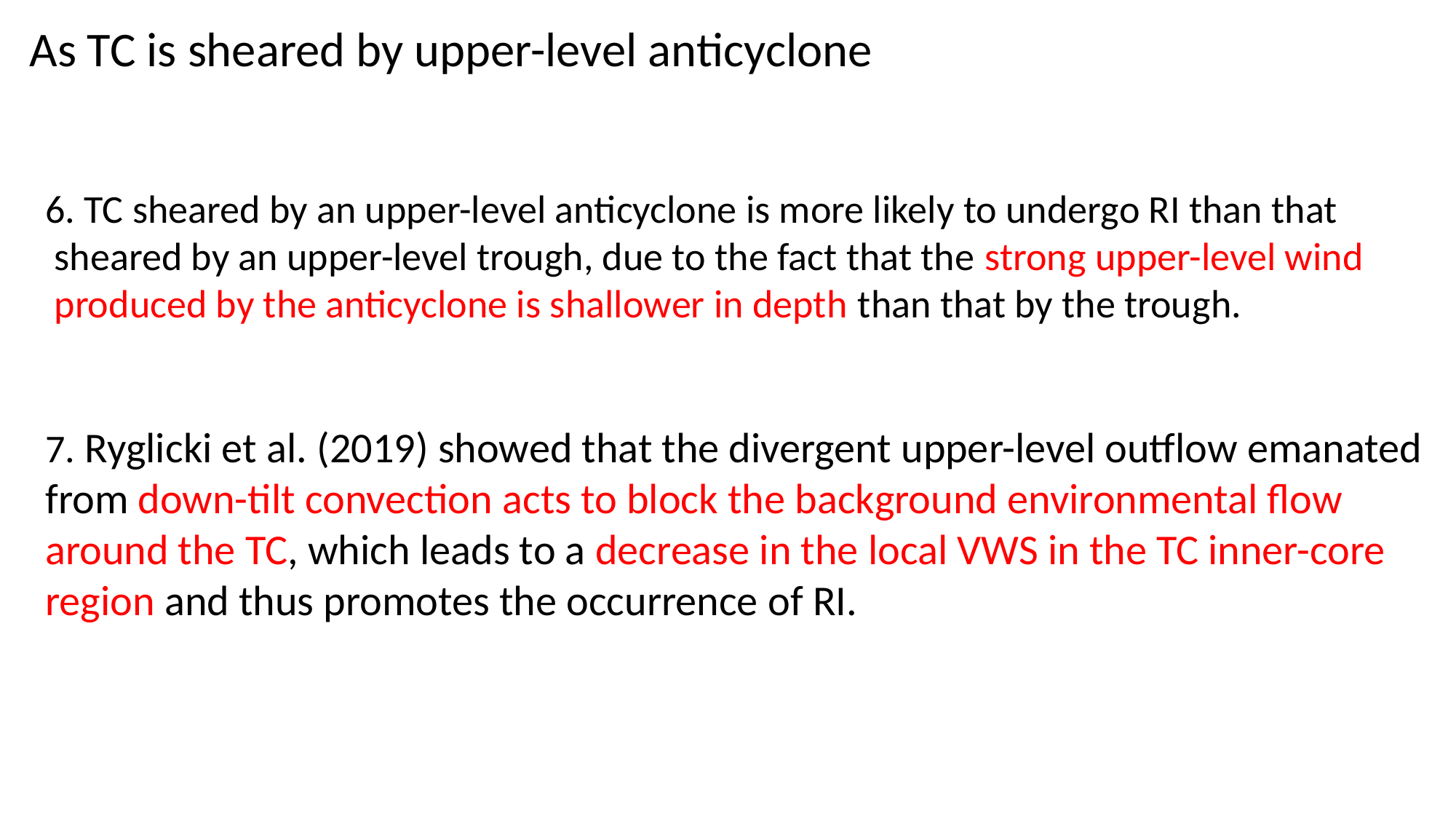

As TC is sheared by upper-level anticyclone

6. TC sheared by an upper-level anticyclone is more likely to undergo RI than that
 sheared by an upper-level trough, due to the fact that the strong upper-level wind
 produced by the anticyclone is shallower in depth than that by the trough.

7. Ryglicki et al. (2019) showed that the divergent upper-level outflow emanated from down-tilt convection acts to block the background environmental flow around the TC, which leads to a decrease in the local VWS in the TC inner-core region and thus promotes the occurrence of RI.